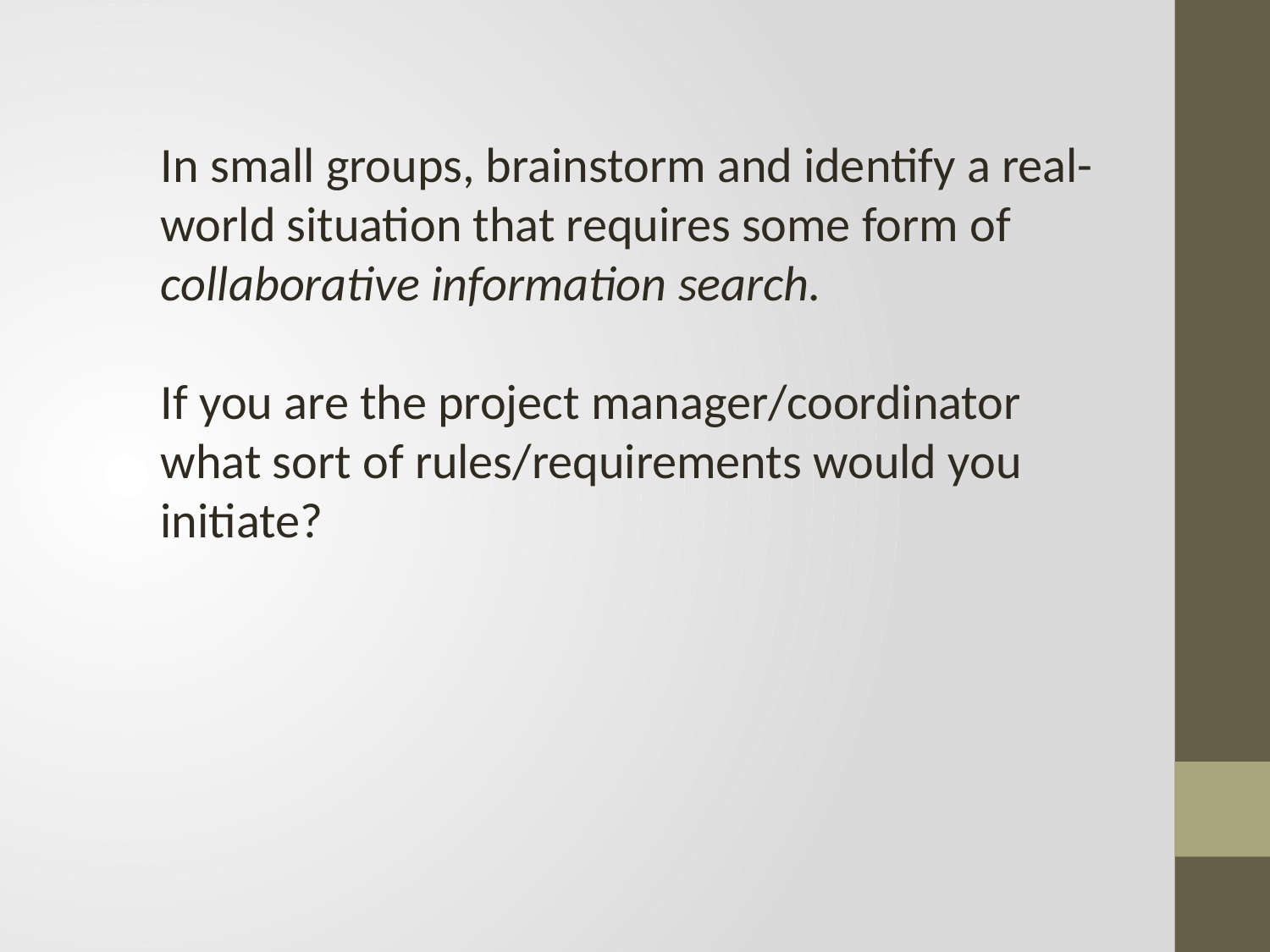

In small groups, brainstorm and identify a real-world situation that requires some form of collaborative information search.

If you are the project manager/coordinator what sort of rules/requirements would you initiate?